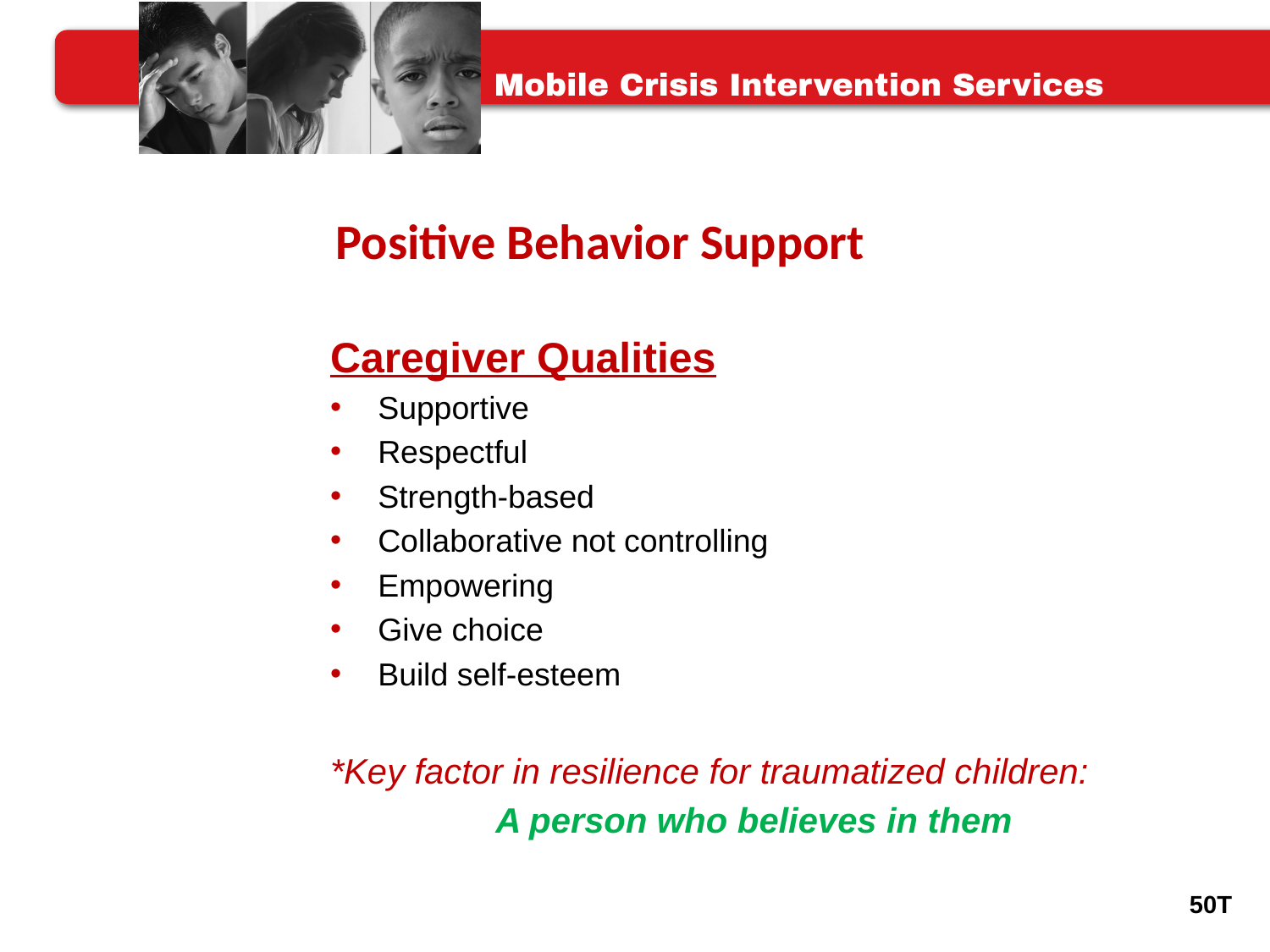

Positive Behavior Support
Caregiver Qualities
Supportive
Respectful
Strength-based
Collaborative not controlling
Empowering
Give choice
Build self-esteem

*Key factor in resilience for traumatized children:
                 A person who believes in them
50T